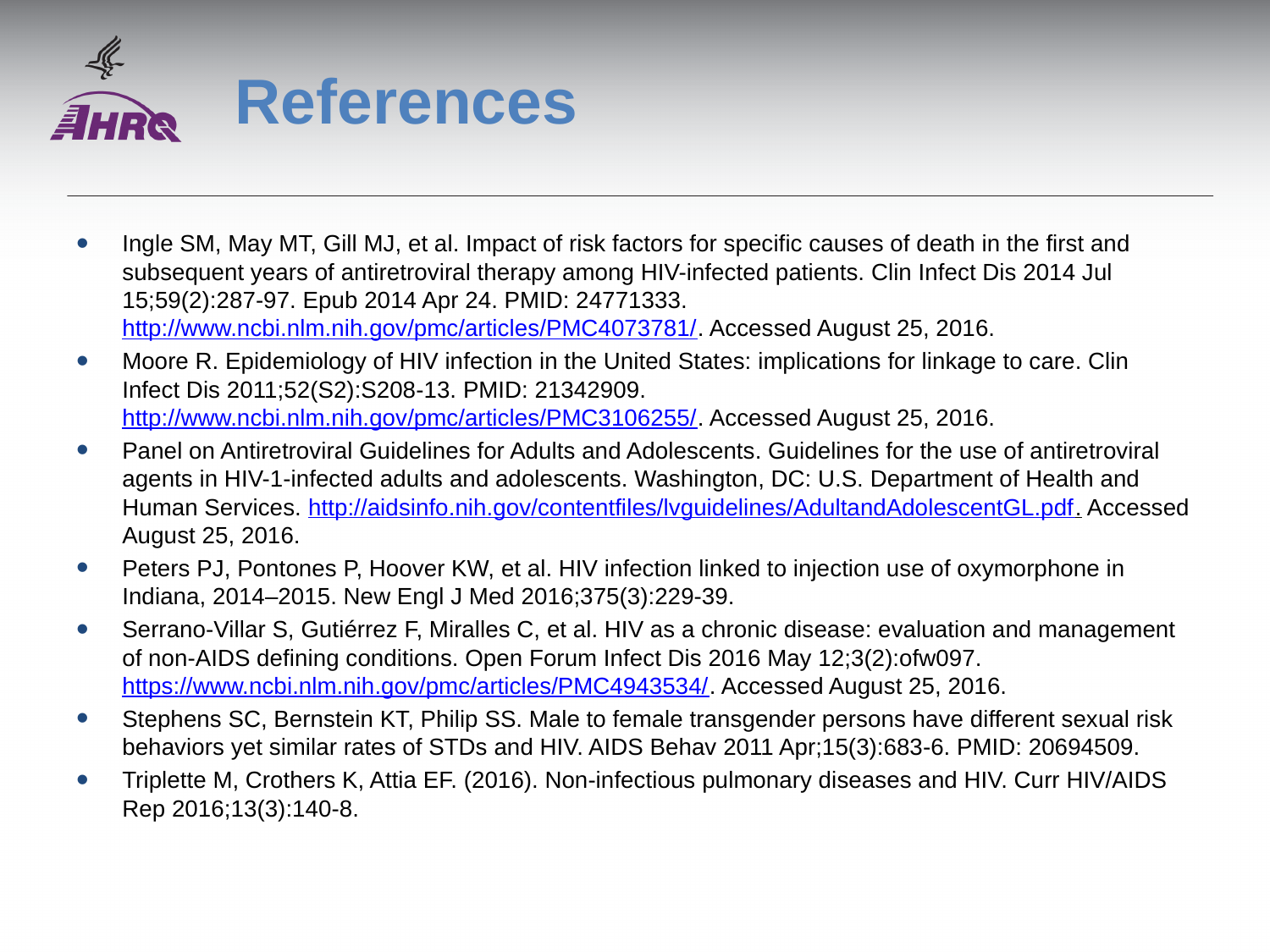

# References
Ingle SM, May MT, Gill MJ, et al. Impact of risk factors for specific causes of death in the first and subsequent years of antiretroviral therapy among HIV-infected patients. Clin Infect Dis 2014 Jul 15;59(2):287-97. Epub 2014 Apr 24. PMID: 24771333. http://www.ncbi.nlm.nih.gov/pmc/articles/PMC4073781/. Accessed August 25, 2016.
Moore R. Epidemiology of HIV infection in the United States: implications for linkage to care. Clin Infect Dis 2011;52(S2):S208-13. PMID: 21342909. http://www.ncbi.nlm.nih.gov/pmc/articles/PMC3106255/. Accessed August 25, 2016.
Panel on Antiretroviral Guidelines for Adults and Adolescents. Guidelines for the use of antiretroviral agents in HIV-1-infected adults and adolescents. Washington, DC: U.S. Department of Health and Human Services. http://aidsinfo.nih.gov/contentfiles/lvguidelines/AdultandAdolescentGL.pdf. Accessed August 25, 2016.
Peters PJ, Pontones P, Hoover KW, et al. HIV infection linked to injection use of oxymorphone in Indiana, 2014–2015. New Engl J Med 2016;375(3):229-39.
Serrano-Villar S, Gutiérrez F, Miralles C, et al. HIV as a chronic disease: evaluation and management of non-AIDS defining conditions. Open Forum Infect Dis 2016 May 12;3(2):ofw097. https://www.ncbi.nlm.nih.gov/pmc/articles/PMC4943534/. Accessed August 25, 2016.
Stephens SC, Bernstein KT, Philip SS. Male to female transgender persons have different sexual risk behaviors yet similar rates of STDs and HIV. AIDS Behav 2011 Apr;15(3):683-6. PMID: 20694509.
Triplette M, Crothers K, Attia EF. (2016). Non-infectious pulmonary diseases and HIV. Curr HIV/AIDS Rep 2016;13(3):140-8.